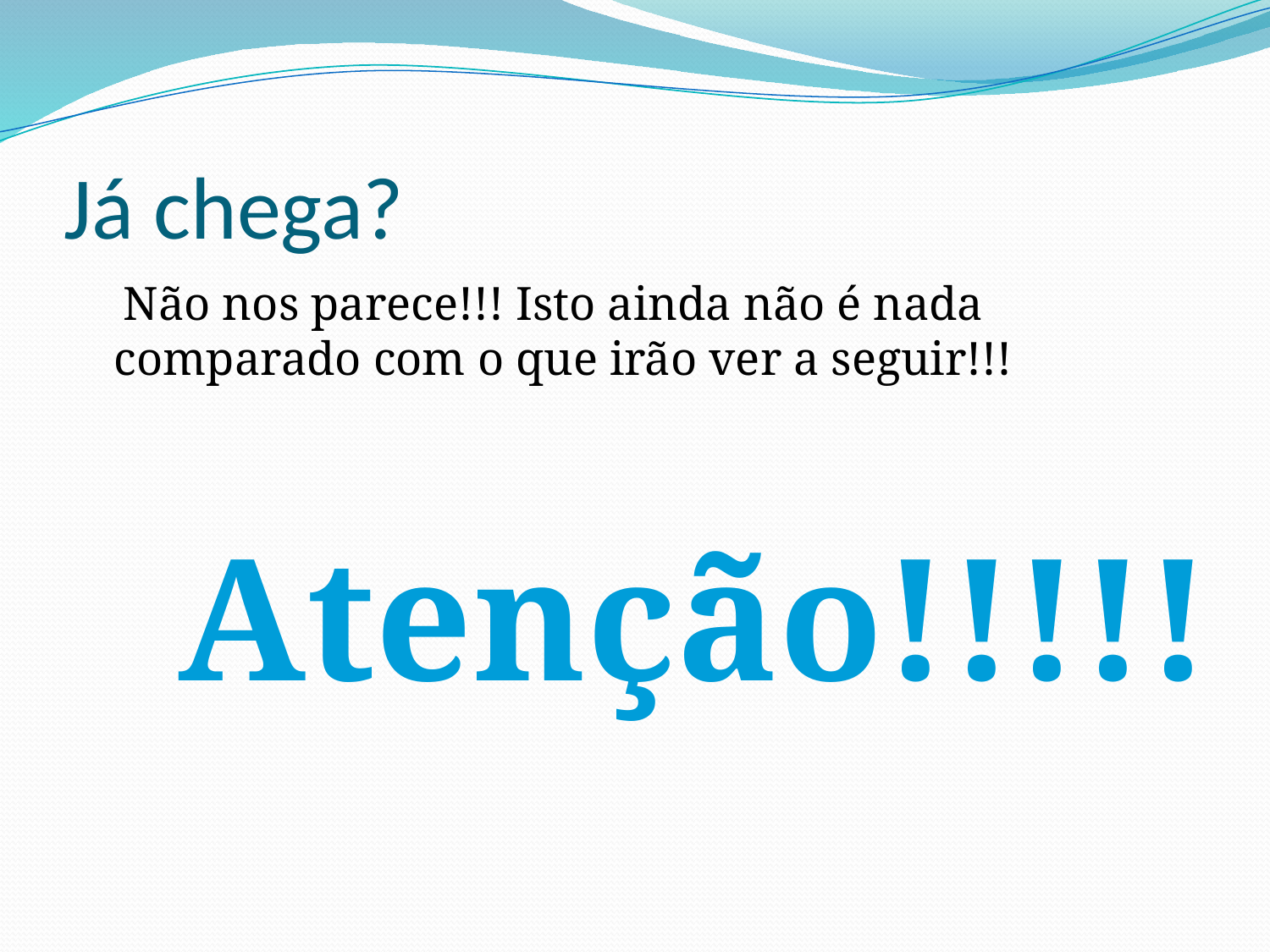

# Já chega?
    Não nos parece!!! Isto ainda não é nada comparado com o que irão ver a seguir!!!

Atenção!!!!!